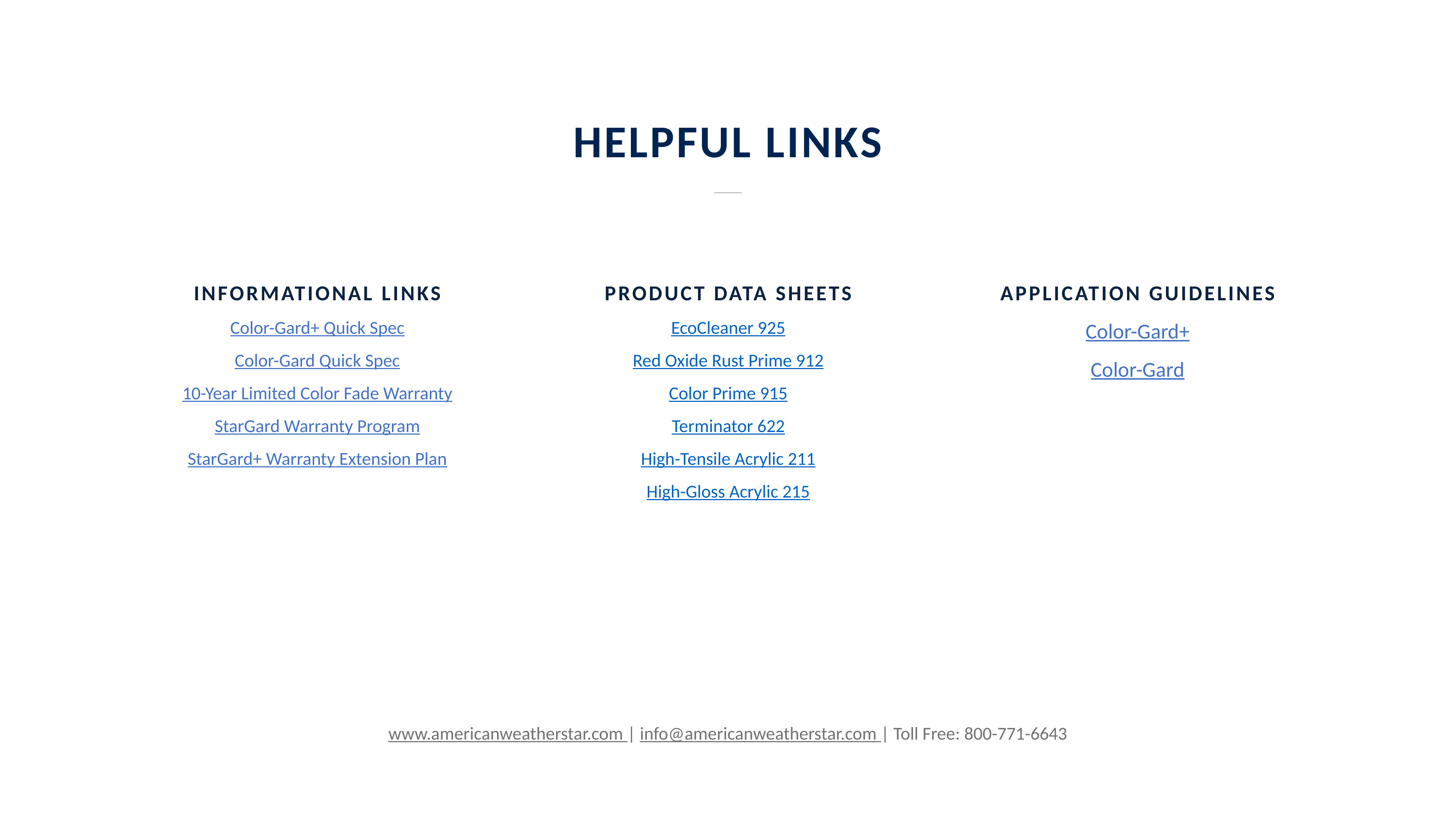

HELPFUL LINKS
INFORMATIONAL LINKS
Color-Gard+ Quick Spec
Color-Gard Quick Spec
10-Year Limited Color Fade Warranty
StarGard Warranty Program
StarGard+ Warranty Extension Plan

PRODUCT DATA SHEETS
EcoCleaner 925
Red Oxide Rust Prime 912
Color Prime 915
Terminator 622
High-Tensile Acrylic 211
High-Gloss Acrylic 215
APPLICATION GUIDELINES
Color-Gard+
Color-Gard

www.americanweatherstar.com | info@americanweatherstar.com | Toll Free: 800-771-6643